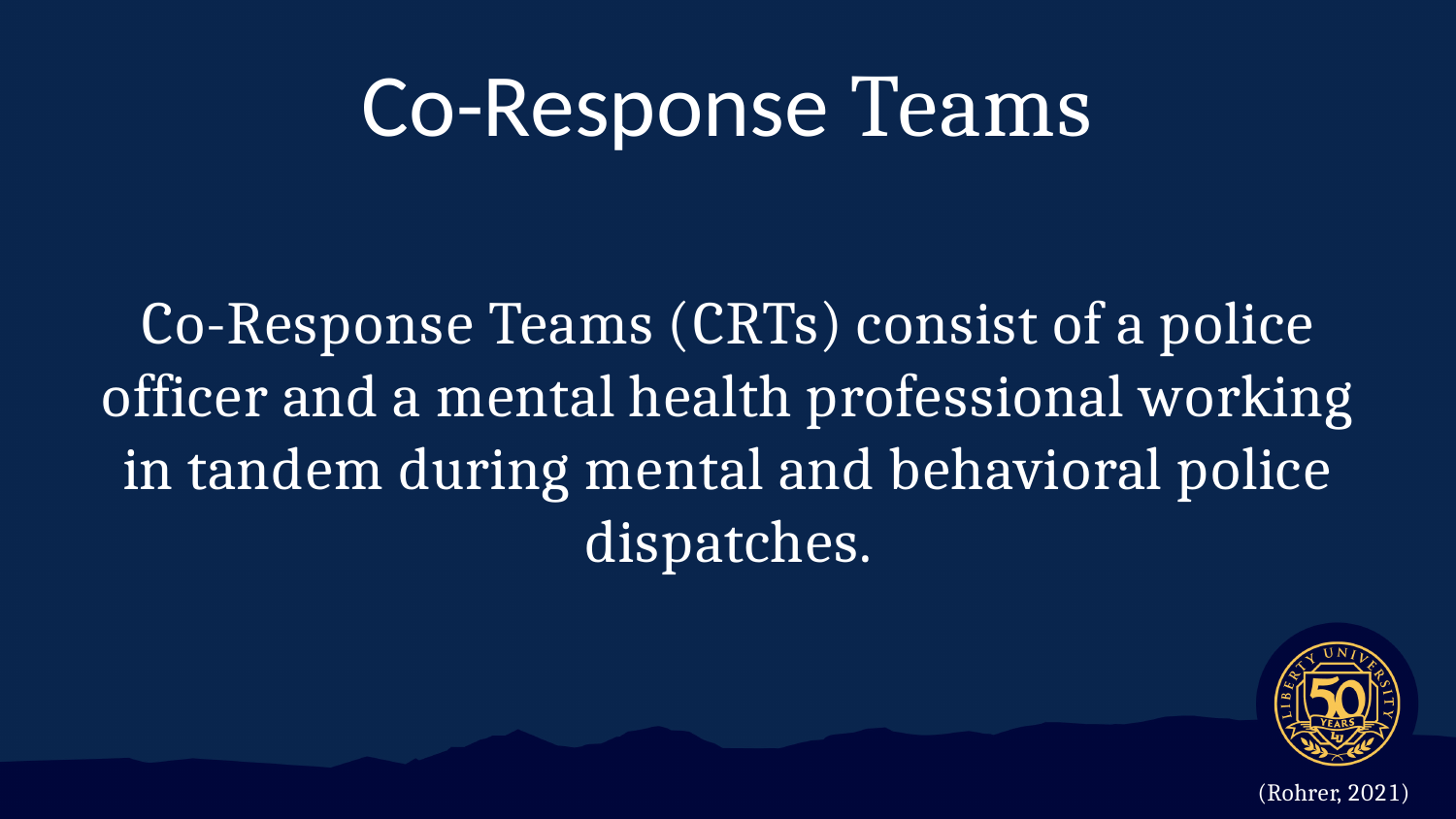

# Co-Response Teams

Co-Response Teams (CRTs) consist of a police officer and a mental health professional working in tandem during mental and behavioral police dispatches.

(Rohrer, 2021)